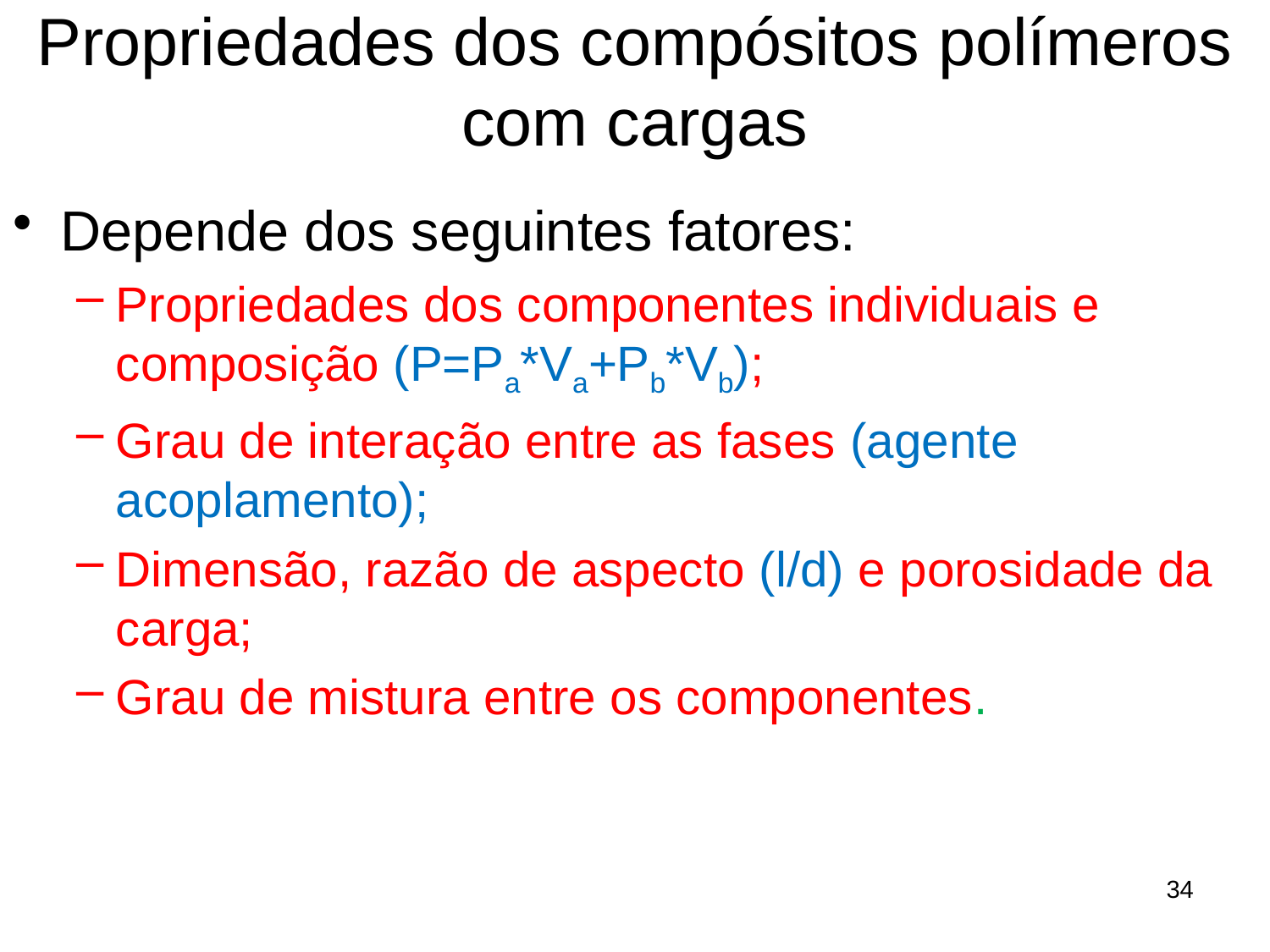

# Propriedades dos compósitos polímeros com cargas
Depende dos seguintes fatores:
Propriedades dos componentes individuais e composição (P=Pa*Va+Pb*Vb);
Grau de interação entre as fases (agente acoplamento);
Dimensão, razão de aspecto (l/d) e porosidade da carga;
Grau de mistura entre os componentes.
34